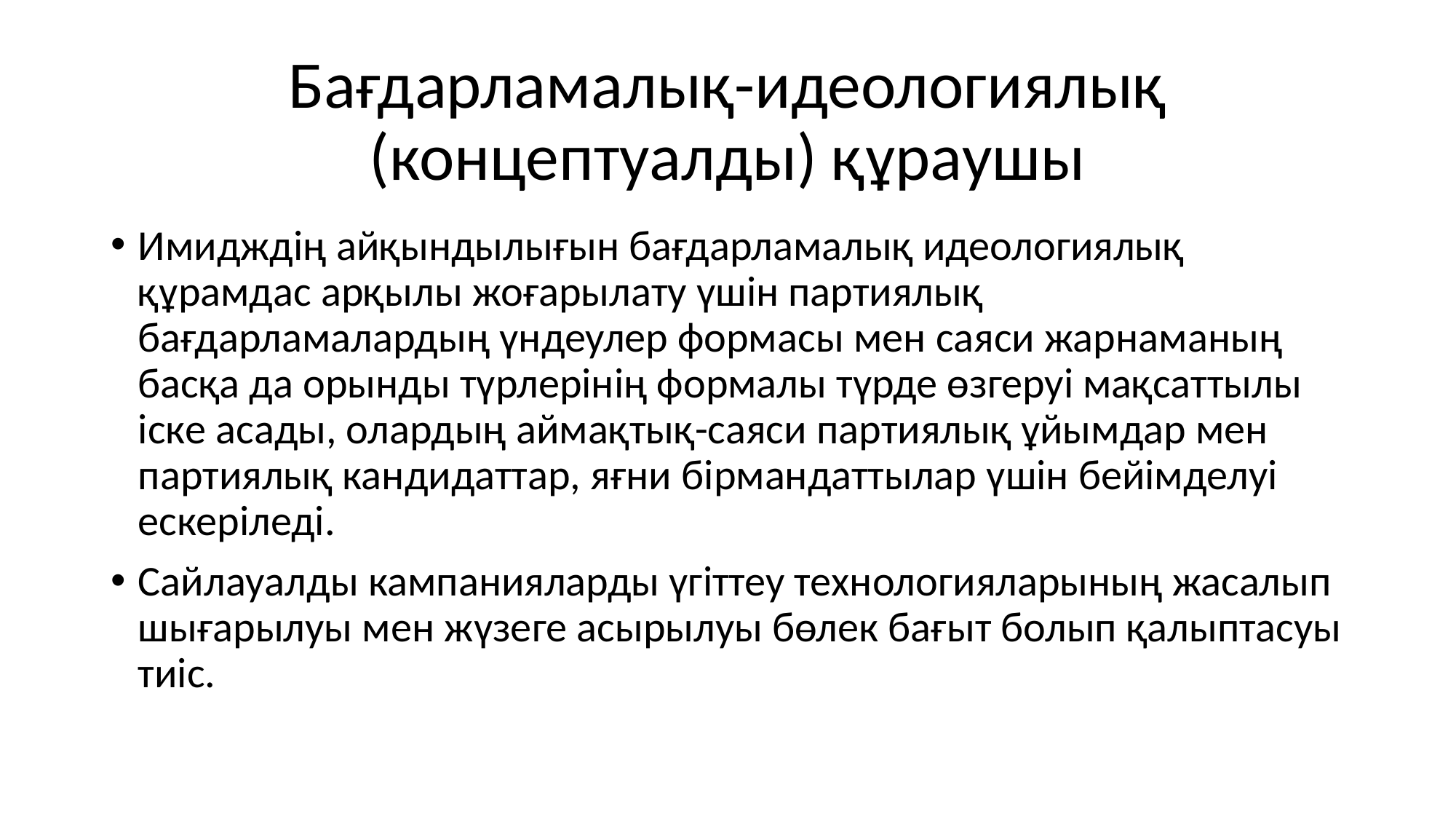

# Бағдарламалық-идеологиялық (концептуалды) құраушы
Имидждің айқындылығын бағдарламалық идеологиялық құрамдас арқылы жоғарылату үшін партиялық бағдарламалардың үндеулер формасы мен саяси жарнаманың басқа да орынды түрлерінің формалы түрде өзгеруі мақсаттылы іске асады, олардың аймақтық-саяси партиялық ұйымдар мен партиялық кандидаттар, яғни бірмандаттылар үшін бейімделуі ескеріледі.
Сайлауалды кампанияларды үгіттеу технологияларының жасалып шығарылуы мен жүзеге асырылуы бөлек бағыт болып қалыптасуы тиіс.